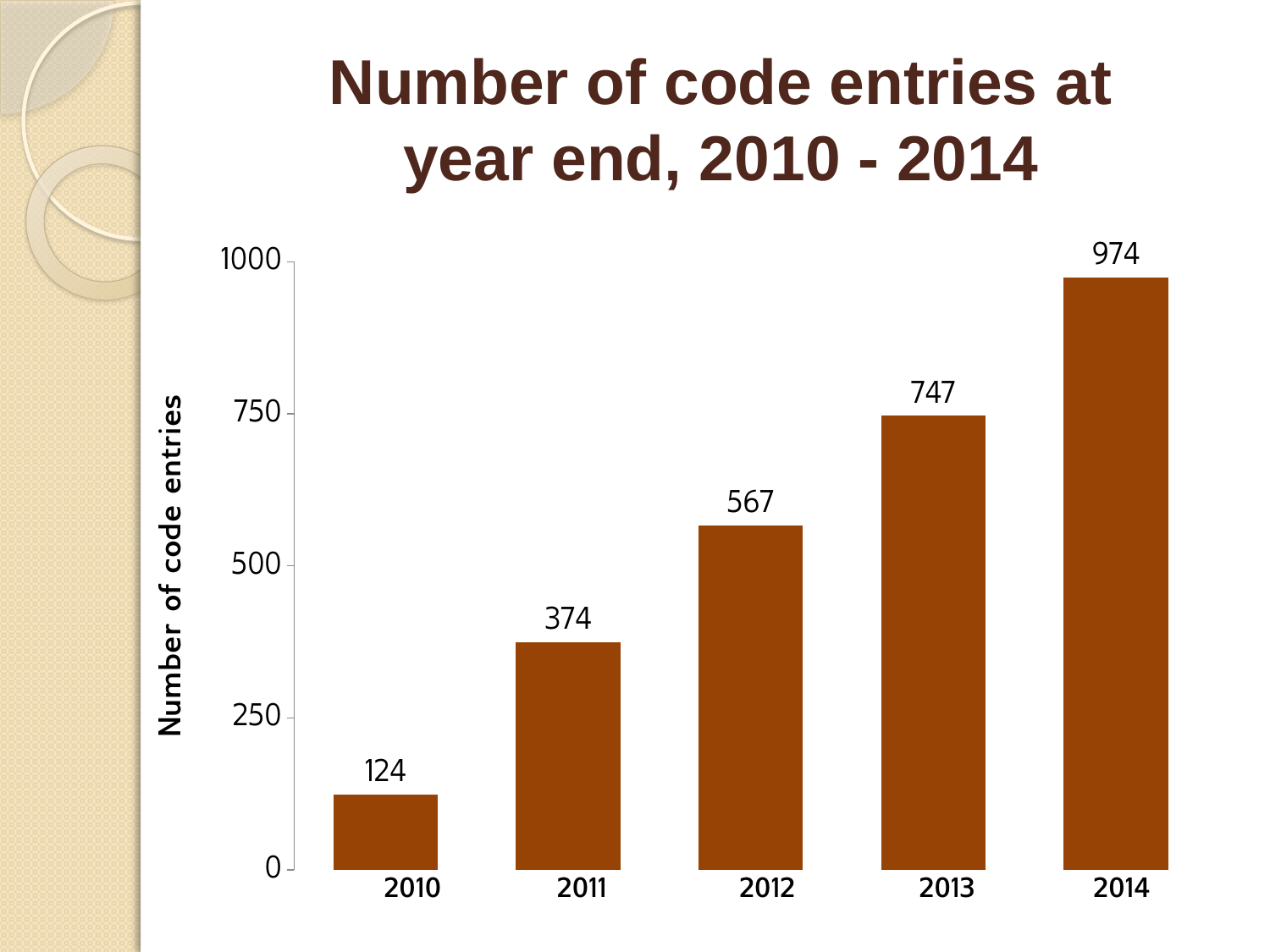

# Number of code entries at year end, 2010 - 2014

### Chart

| Category |  |
|---|---|
| 2010.0 | 124.0 |
| 2011.0 | 374.0 |
| 2012.0 | 567.0 |
| 2013.0 | 747.0 |
| 2014.0 | 974.0 |
2010
2011
2012
2013
2014